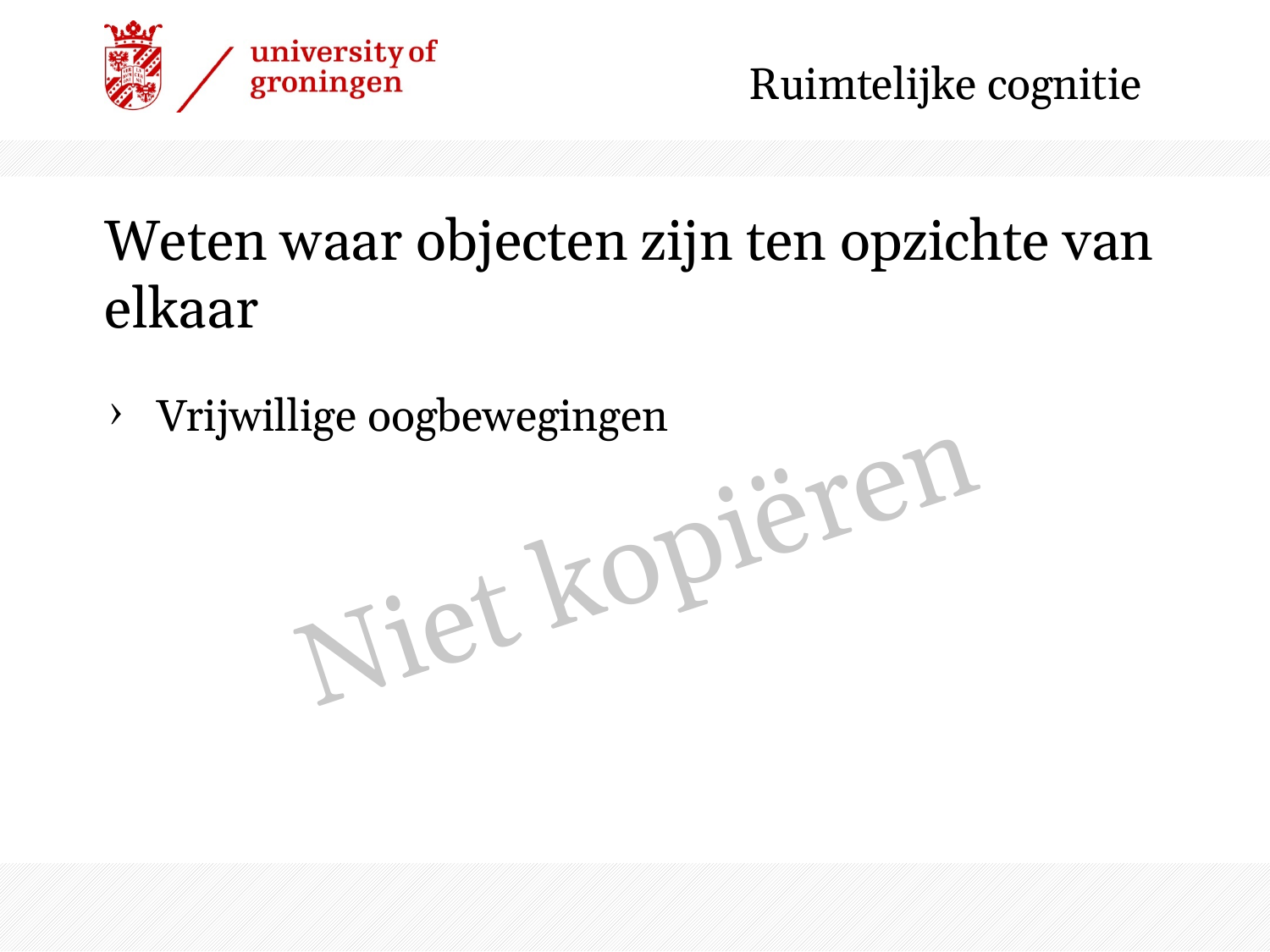

Ruimtelijke cognitie

# Weten waar objecten zijn ten opzichte van elkaar
Vrijwillige oogbewegingen